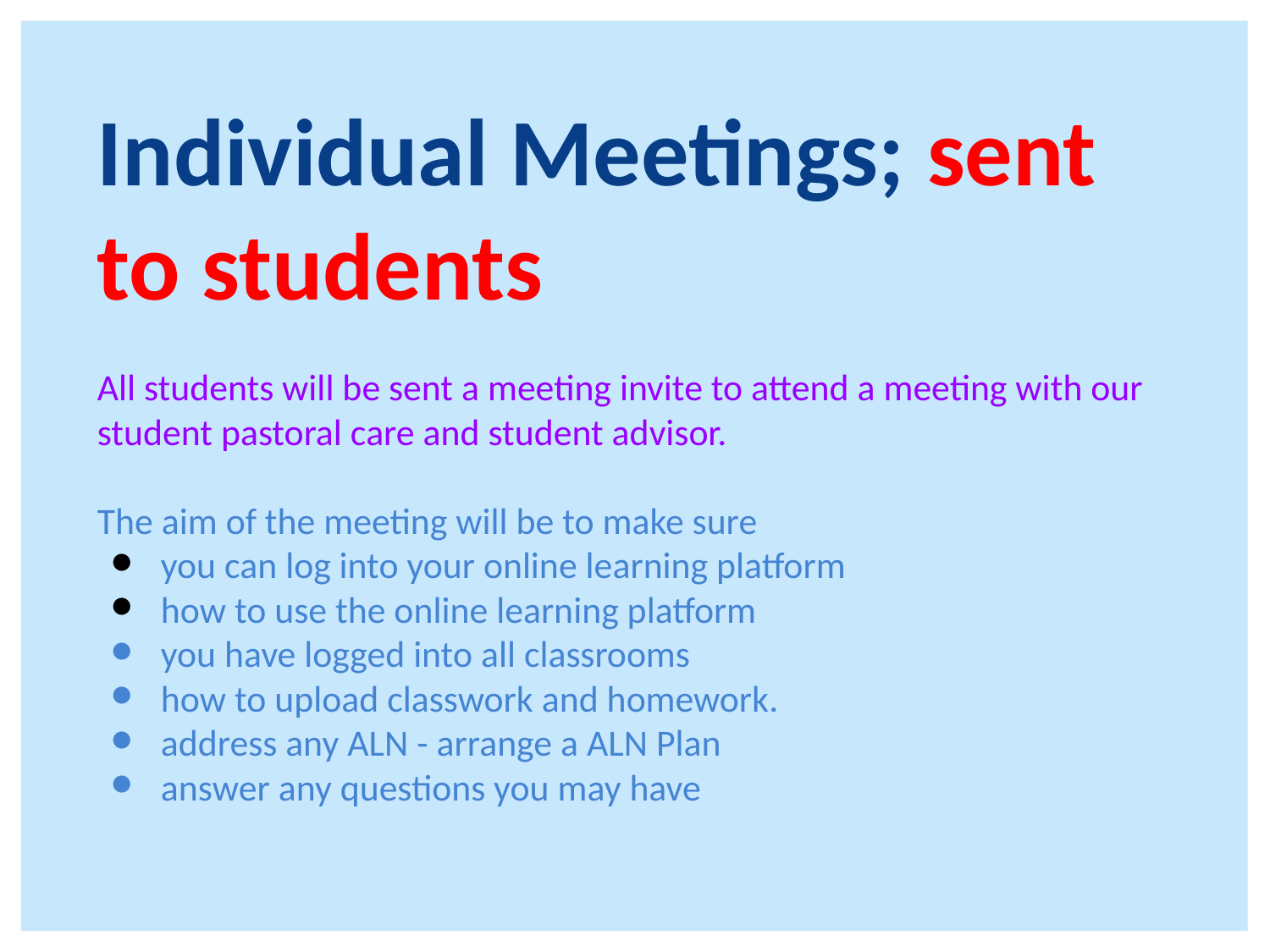

Individual Meetings; sent to students
All students will be sent a meeting invite to attend a meeting with our student pastoral care and student advisor.
The aim of the meeting will be to make sure
you can log into your online learning platform
how to use the online learning platform
you have logged into all classrooms
how to upload classwork and homework.
address any ALN - arrange a ALN Plan
answer any questions you may have